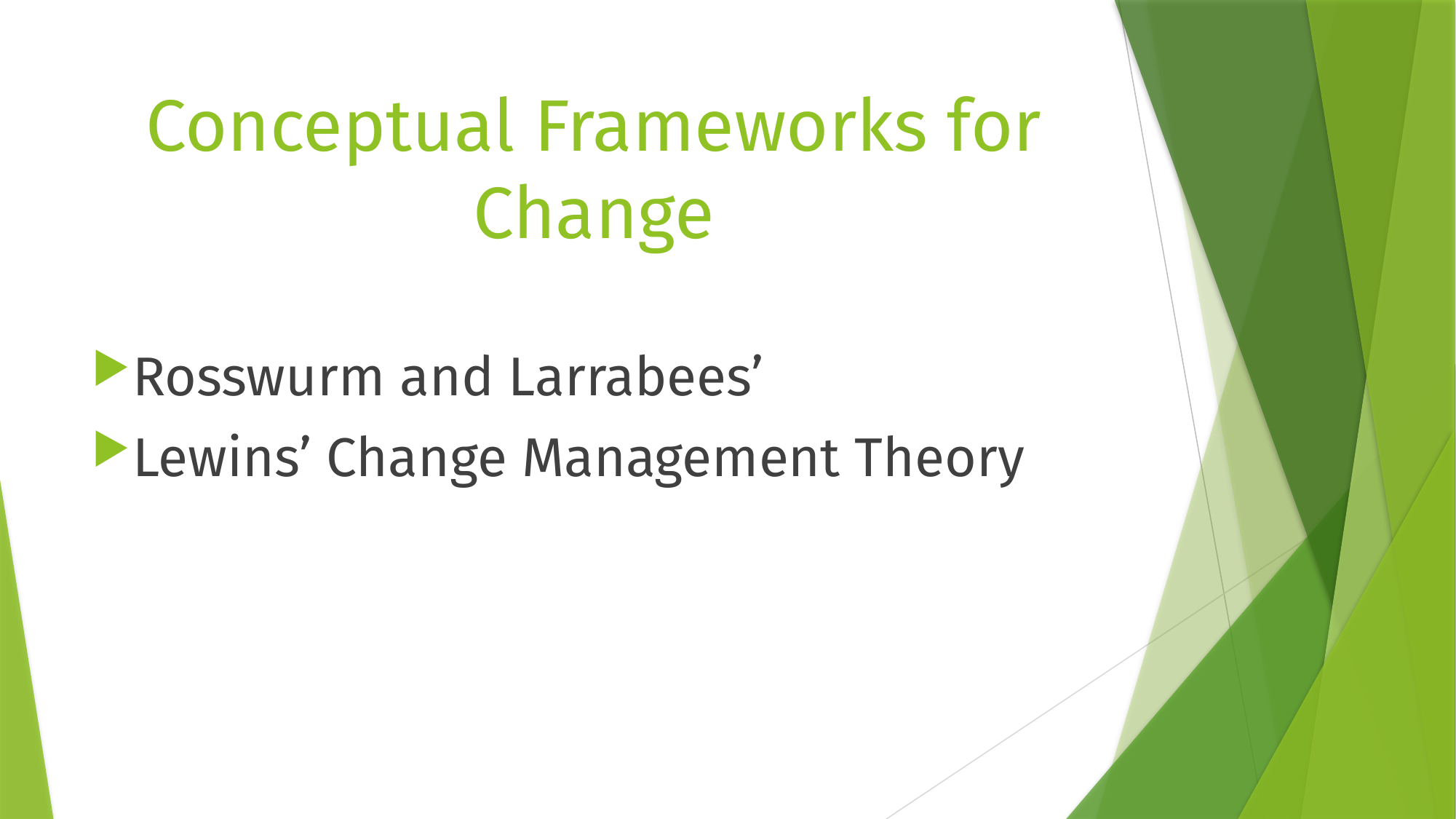

# Conceptual Frameworks for Change
Rosswurm and Larrabees’
Lewins’ Change Management Theory